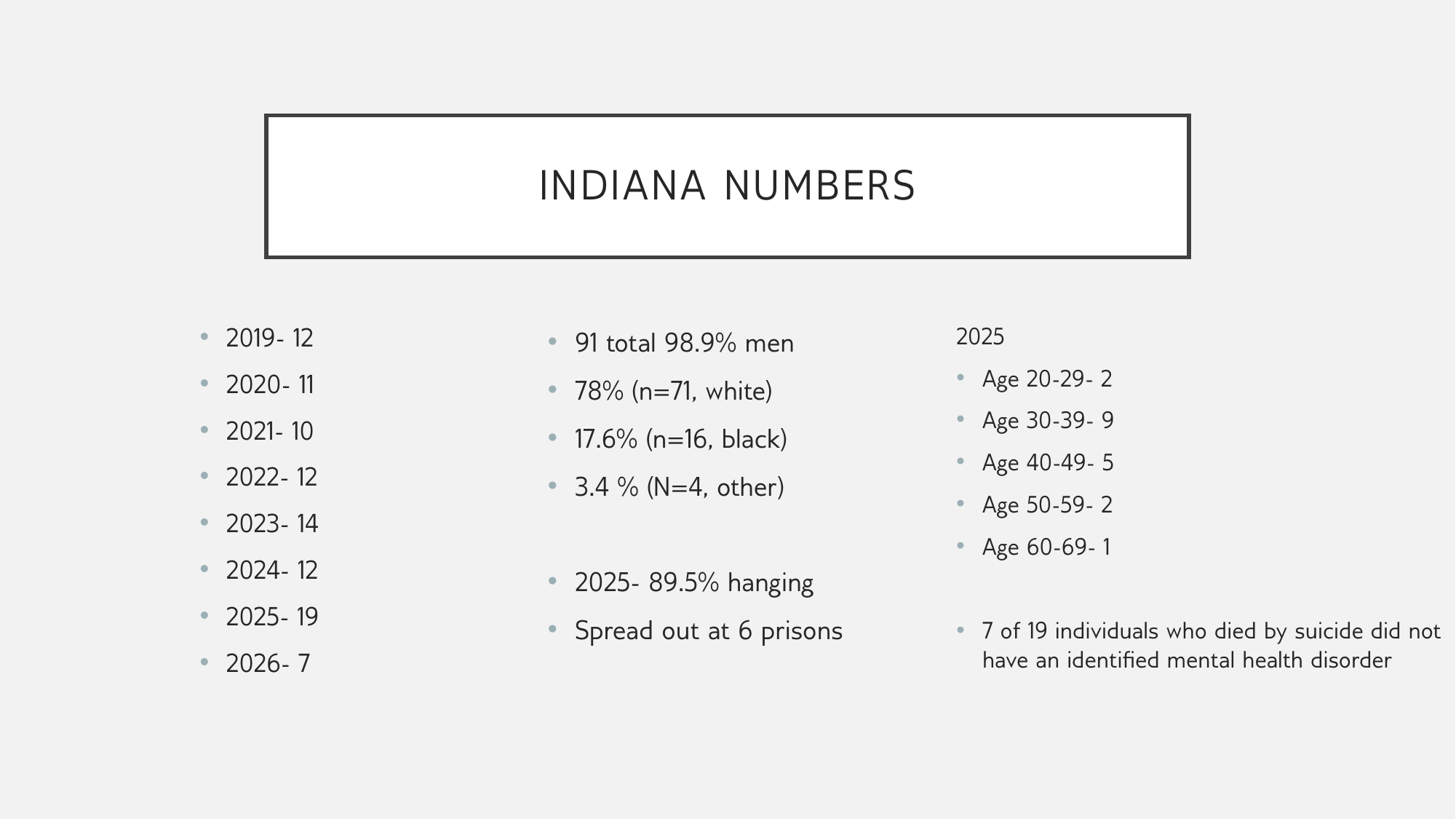

# Indiana Numbers
2019- 12
2020- 11
2021- 10
2022- 12
2023- 14
2024- 12
2025- 19
2026- 7
2025
Age 20-29- 2
Age 30-39- 9
Age 40-49- 5
Age 50-59- 2
Age 60-69- 1

7 of 19 individuals who died by suicide did not have an identified mental health disorder
91 total 98.9% men
78% (n=71, white)
17.6% (n=16, black)
3.4 % (N=4, other)

2025- 89.5% hanging
Spread out at 6 prisons